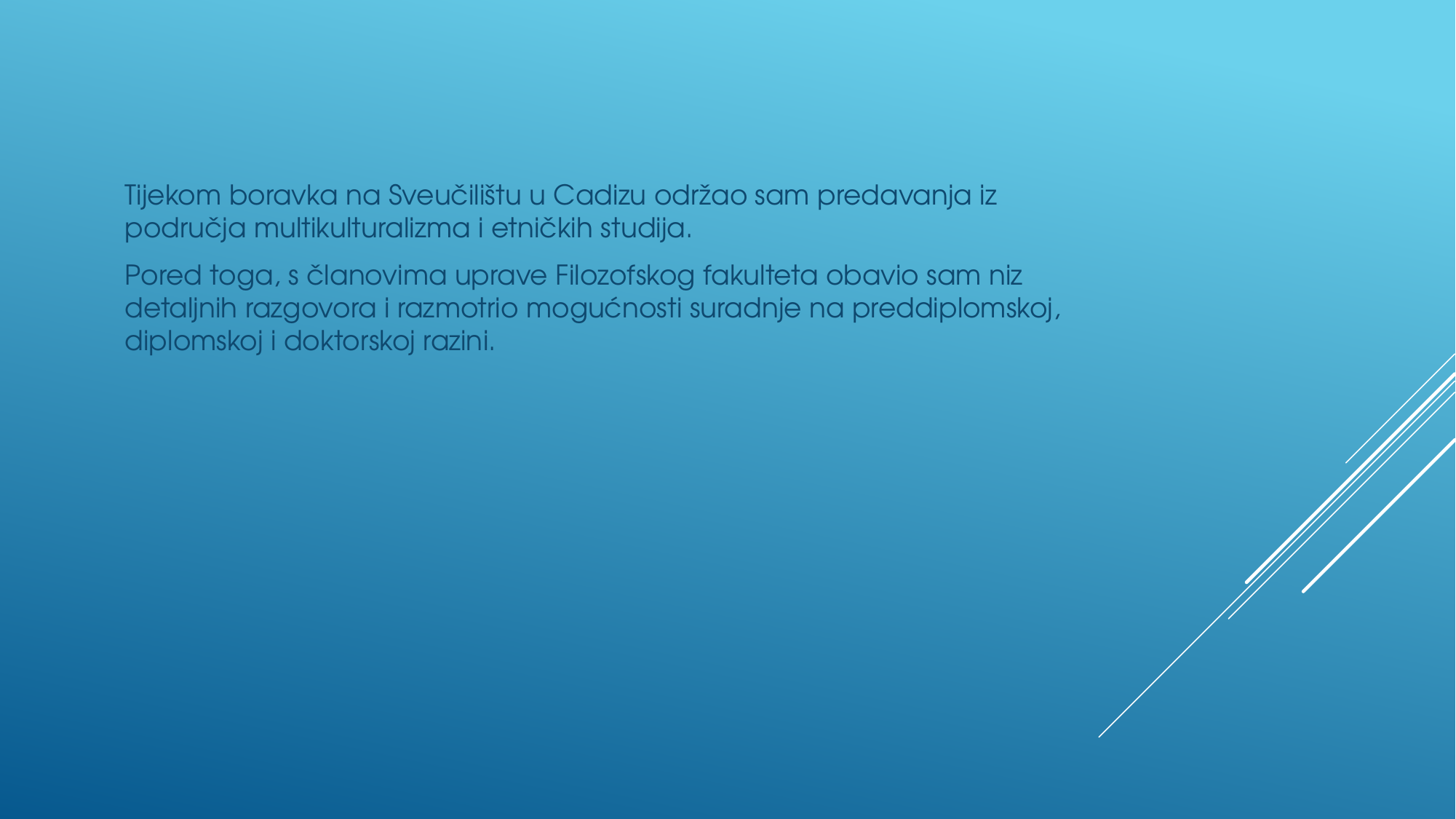

#
Tijekom boravka na Sveučilištu u Cadizu održao sam predavanja iz područja multikulturalizma i etničkih studija.
Pored toga, s članovima uprave Filozofskog fakulteta obavio sam niz detaljnih razgovora i razmotrio mogućnosti suradnje na preddiplomskoj, diplomskoj i doktorskoj razini.